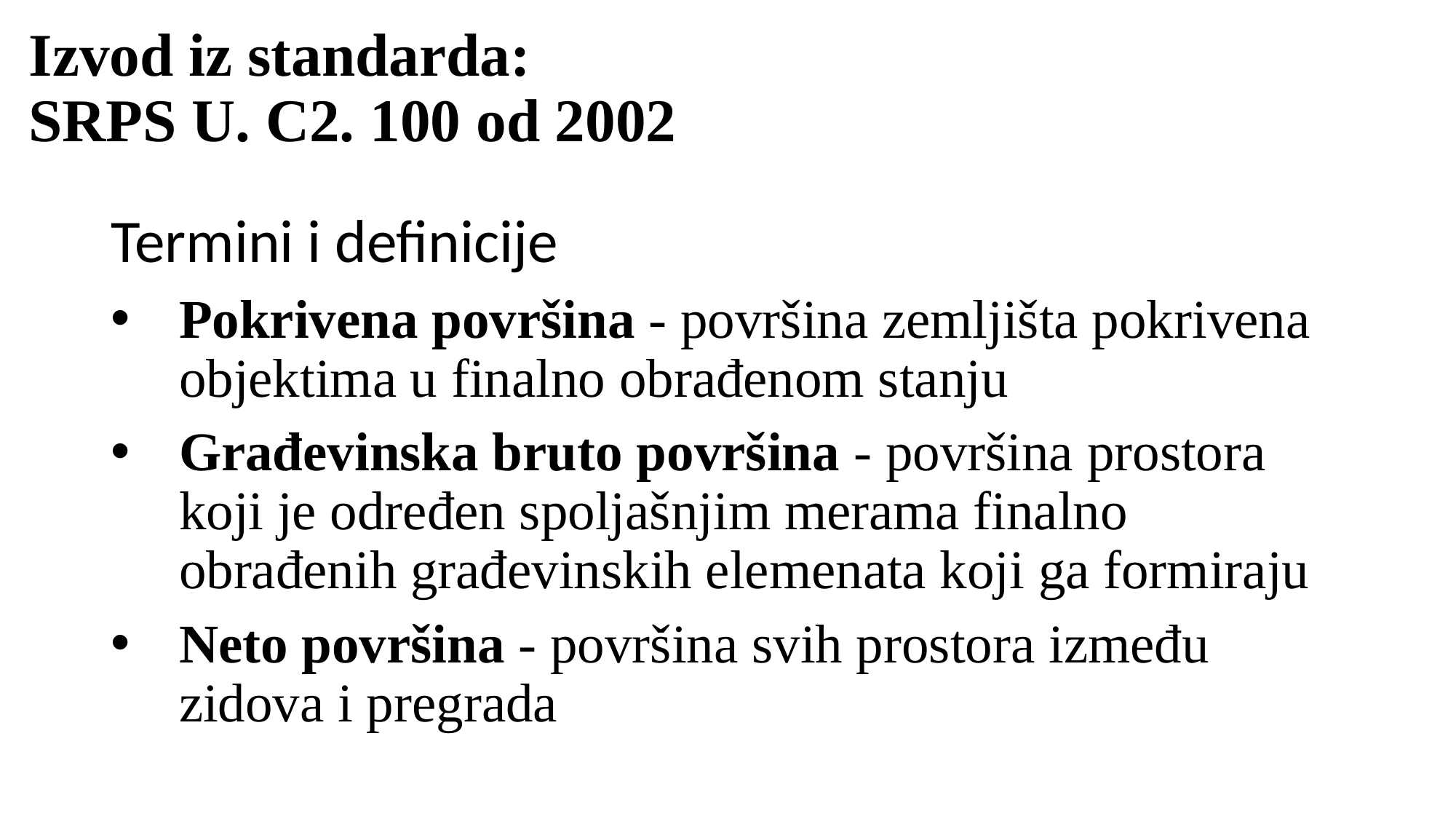

# Izvod iz standarda: SRPS U. C2. 100 od 2002
Termini i definicije
Pokrivena površina - površina zemljišta pokrivena objektima u finalno obrađenom stanju
Građevinska bruto površina - površina prostora koji je određen spoljašnjim merama finalno obrađenih građevinskih elemenata koji ga formiraju
Neto površina - površina svih prostora između zidova i pregrada